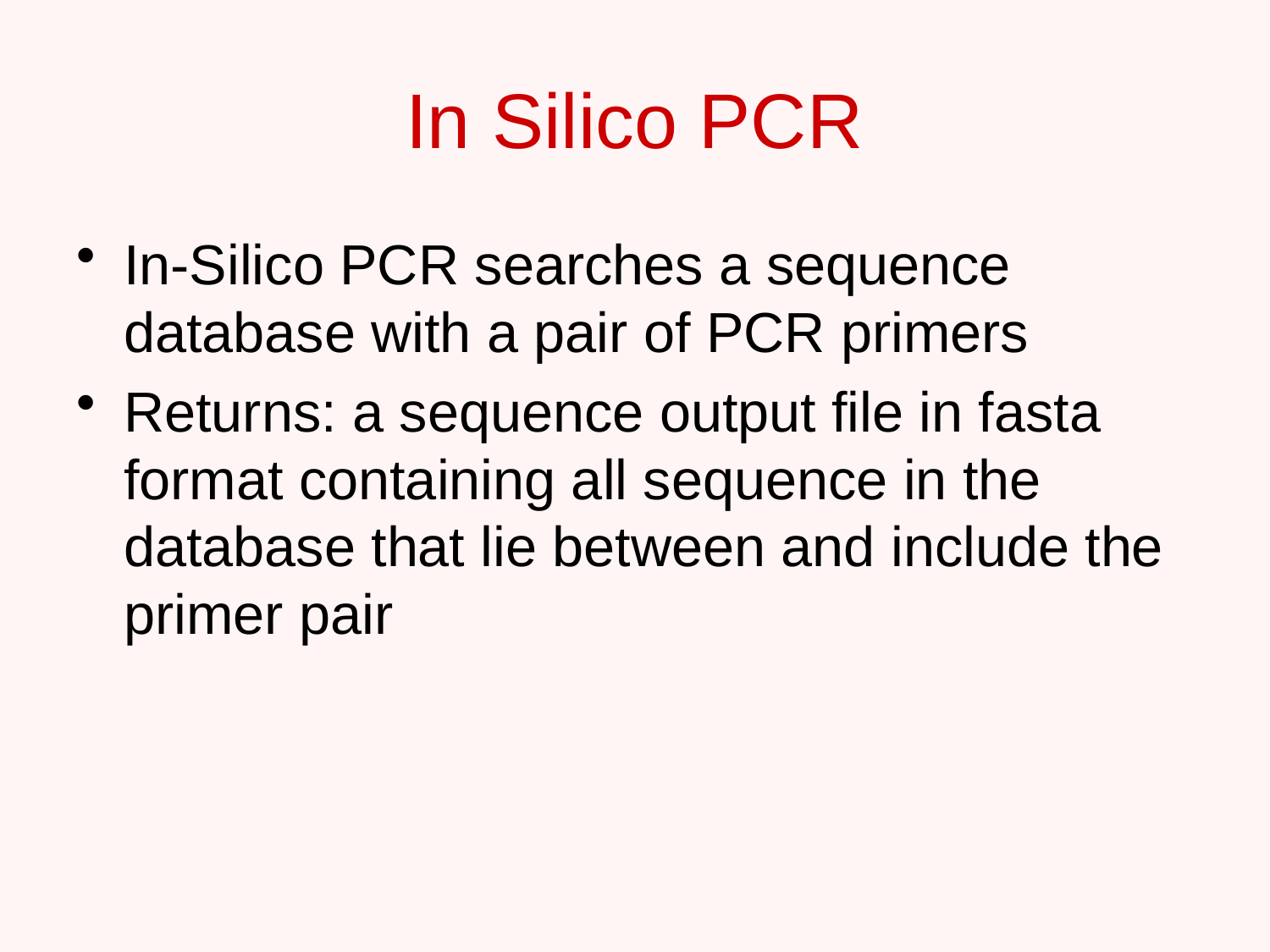

# In Silico PCR
In-Silico PCR searches a sequence database with a pair of PCR primers
Returns: a sequence output file in fasta format containing all sequence in the database that lie between and include the primer pair